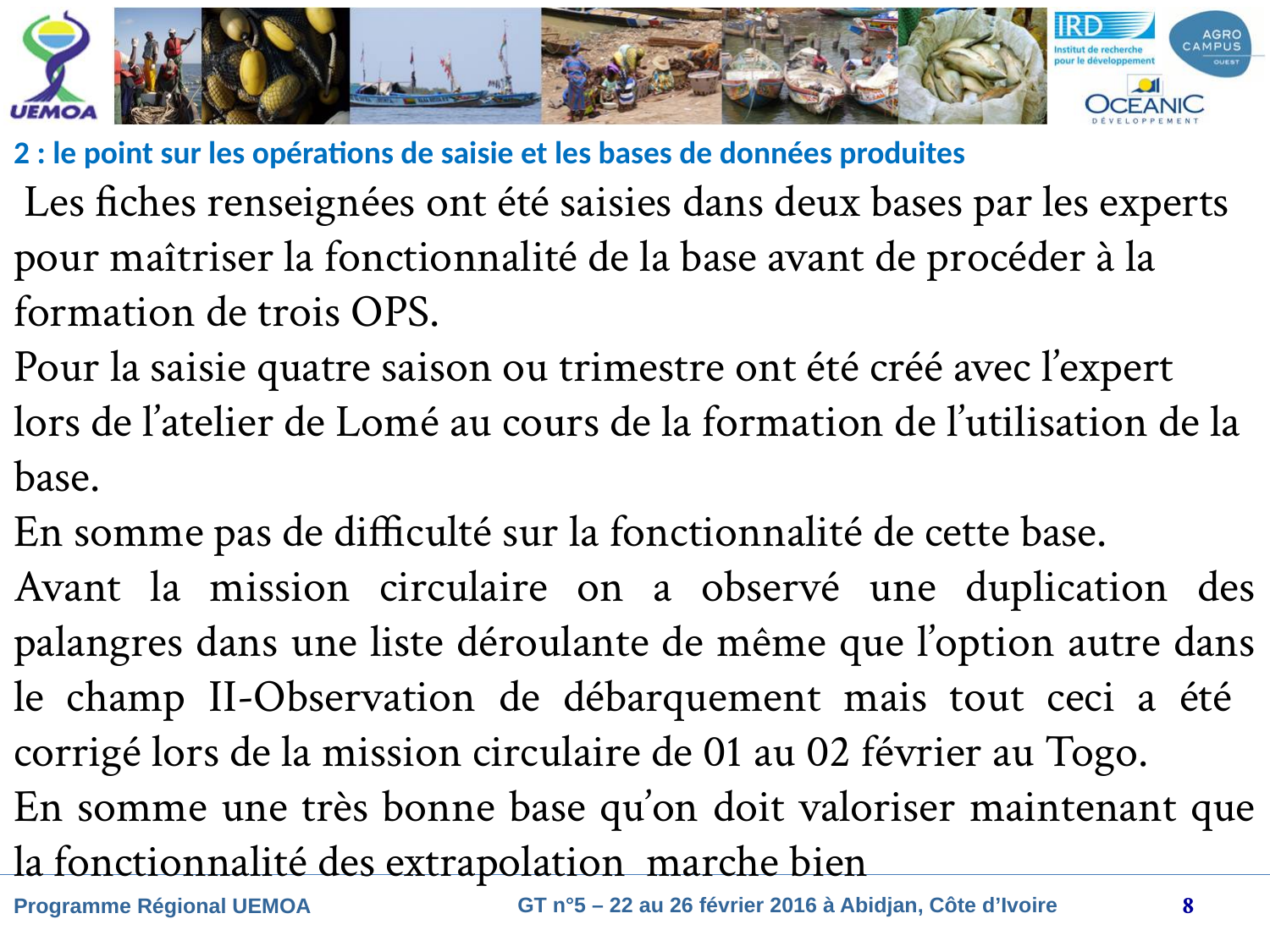

2 : le point sur les opérations de saisie et les bases de données produites
 Les fiches renseignées ont été saisies dans deux bases par les experts pour maîtriser la fonctionnalité de la base avant de procéder à la formation de trois OPS.
Pour la saisie quatre saison ou trimestre ont été créé avec l’expert  lors de l’atelier de Lomé au cours de la formation de l’utilisation de la base.
En somme pas de difficulté sur la fonctionnalité de cette base.
Avant la mission circulaire on a observé une duplication des palangres dans une liste déroulante de même que l’option autre dans le champ II-Observation de débarquement mais tout ceci a été  corrigé lors de la mission circulaire de 01 au 02 février au Togo.
En somme une très bonne base qu’on doit valoriser maintenant que la fonctionnalité des extrapolation  marche bien

8
GT n°5 – 22 au 26 février 2016 à Abidjan, Côte d’Ivoire
Programme Régional UEMOA